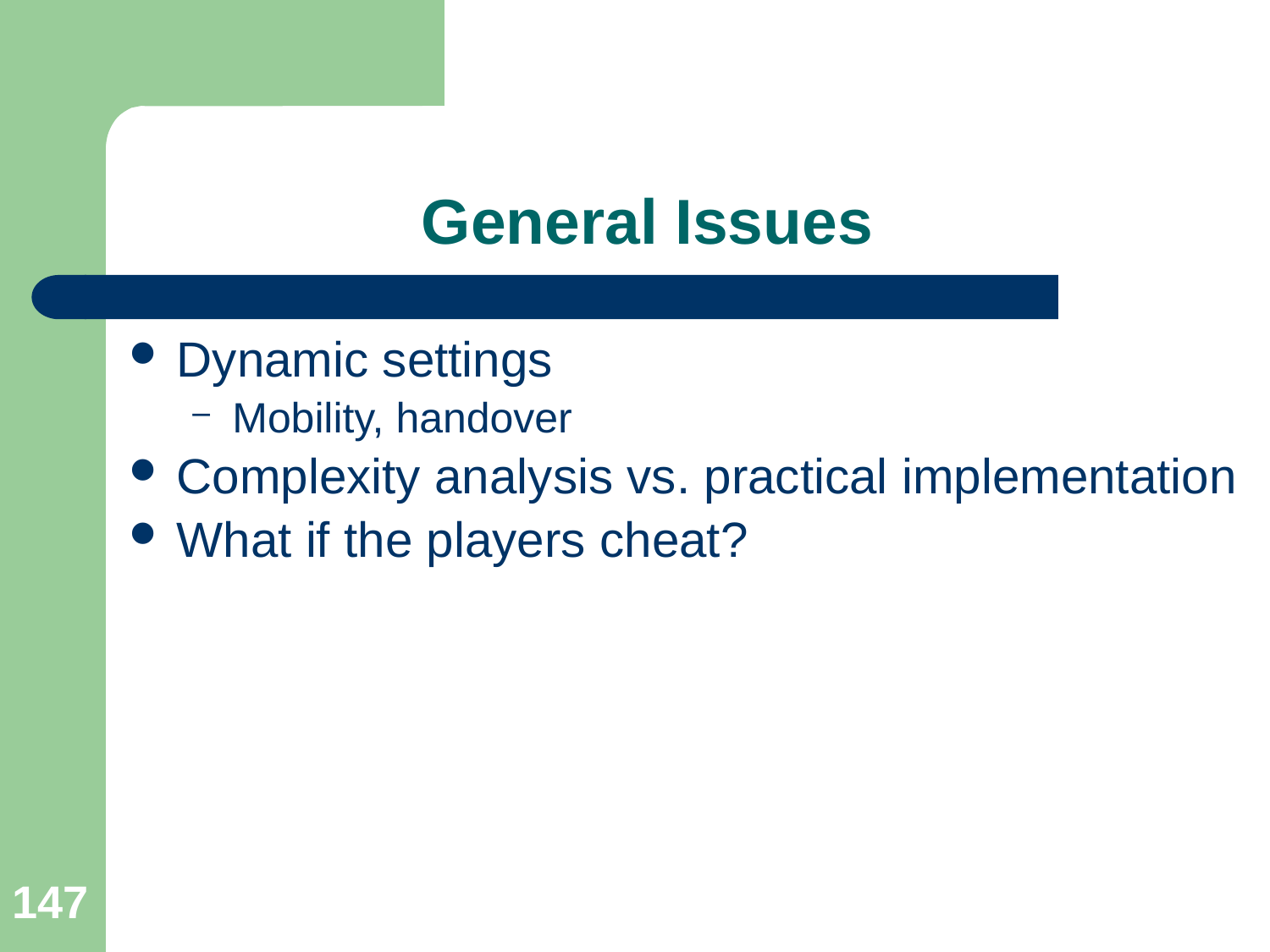

# General Issues
Dynamic settings
Mobility, handover
Complexity analysis vs. practical implementation
What if the players cheat?

147